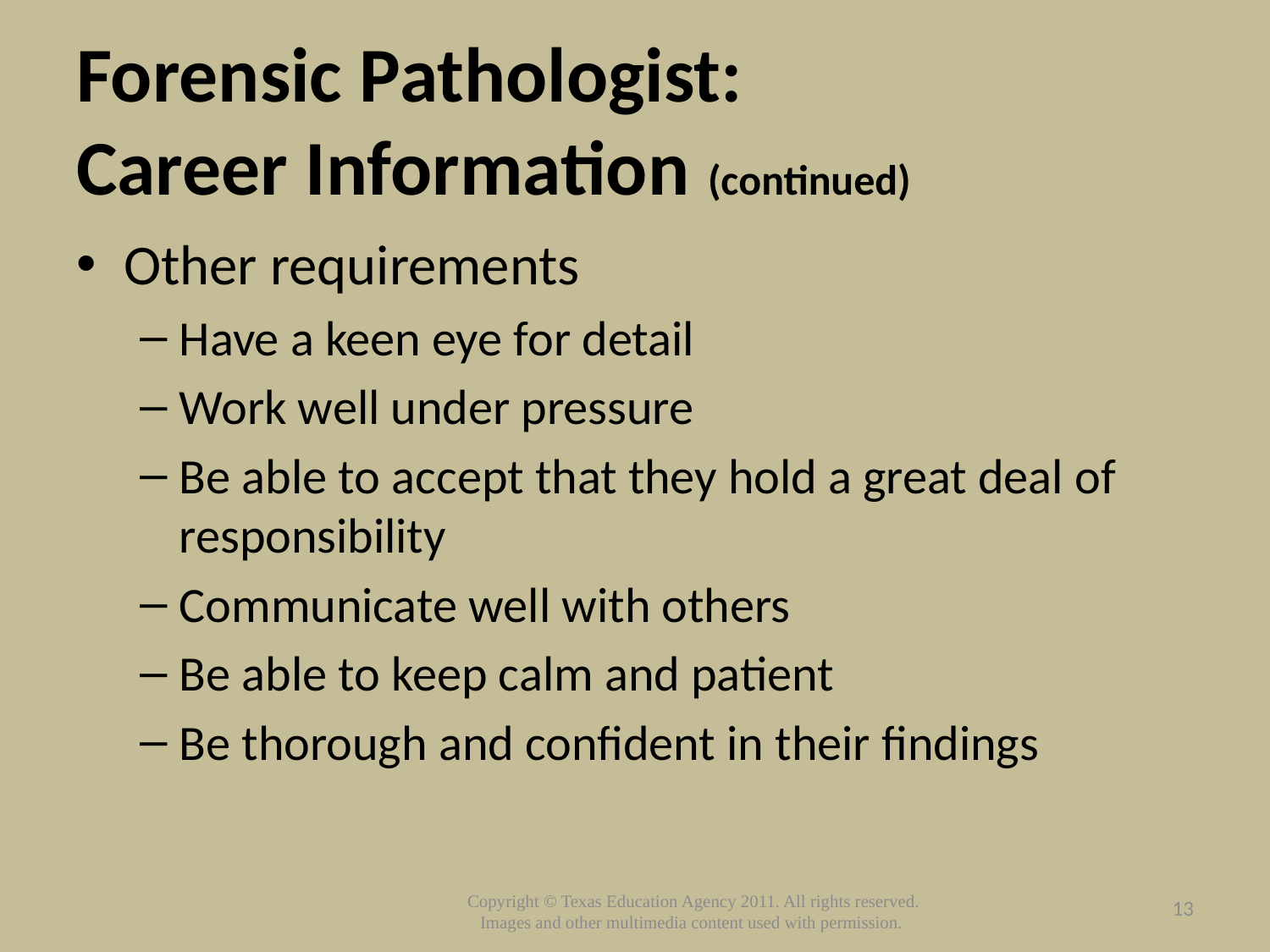

# Forensic Pathologist: Career Information (continued)
Other requirements
Have a keen eye for detail
Work well under pressure
Be able to accept that they hold a great deal of responsibility
Communicate well with others
Be able to keep calm and patient
Be thorough and confident in their findings
13